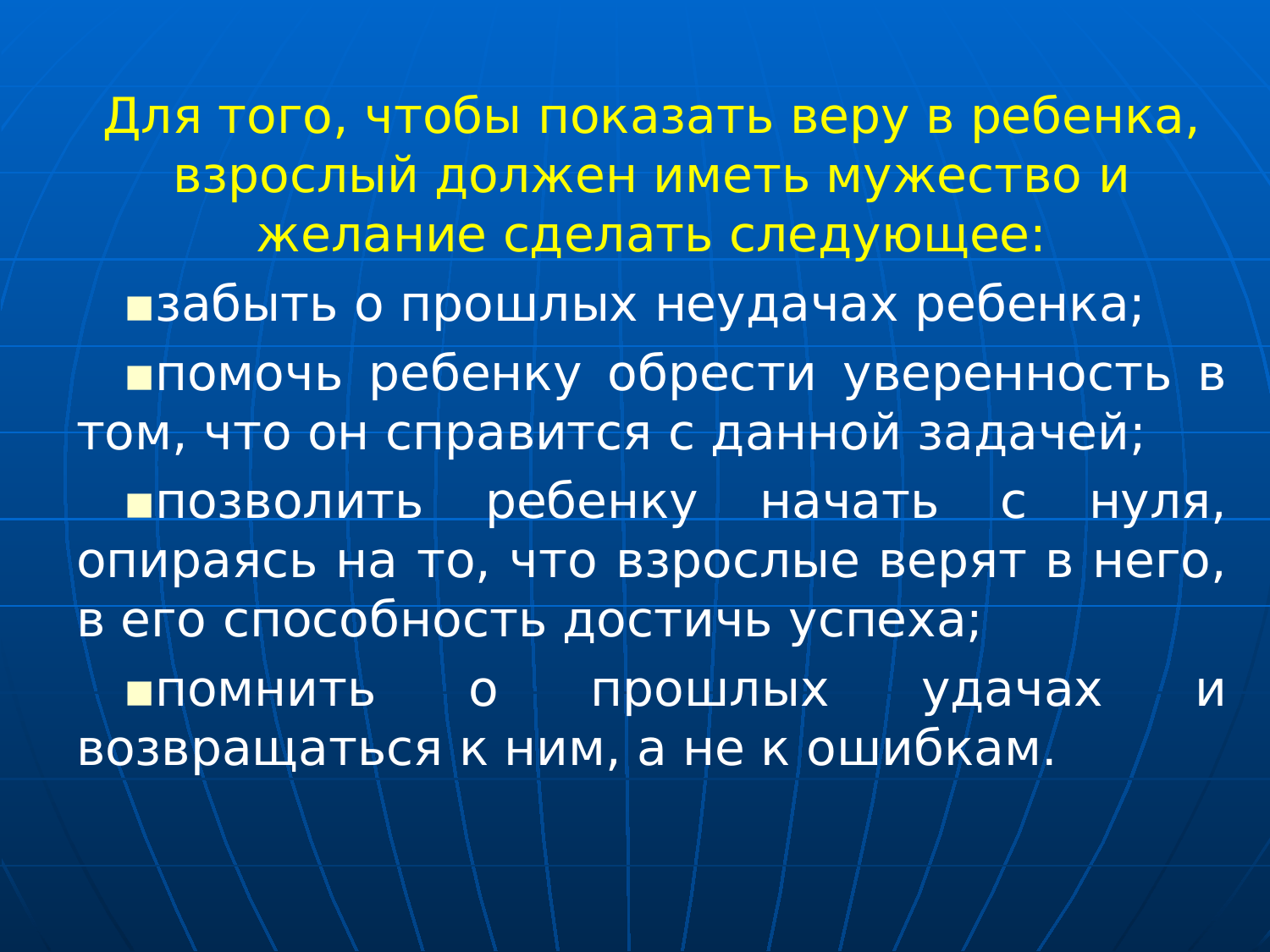

Для того, чтобы показать веру в ребенка, взрослый должен иметь мужество и желание сделать следующее:
забыть о прошлых неудачах ребенка;
помочь ребенку обрести уверенность в том, что он справится с данной задачей;
позволить ребенку начать с нуля, опираясь на то, что взрослые верят в него, в его способность достичь успеха;
помнить о прошлых удачах и возвращаться к ним, а не к ошибкам.